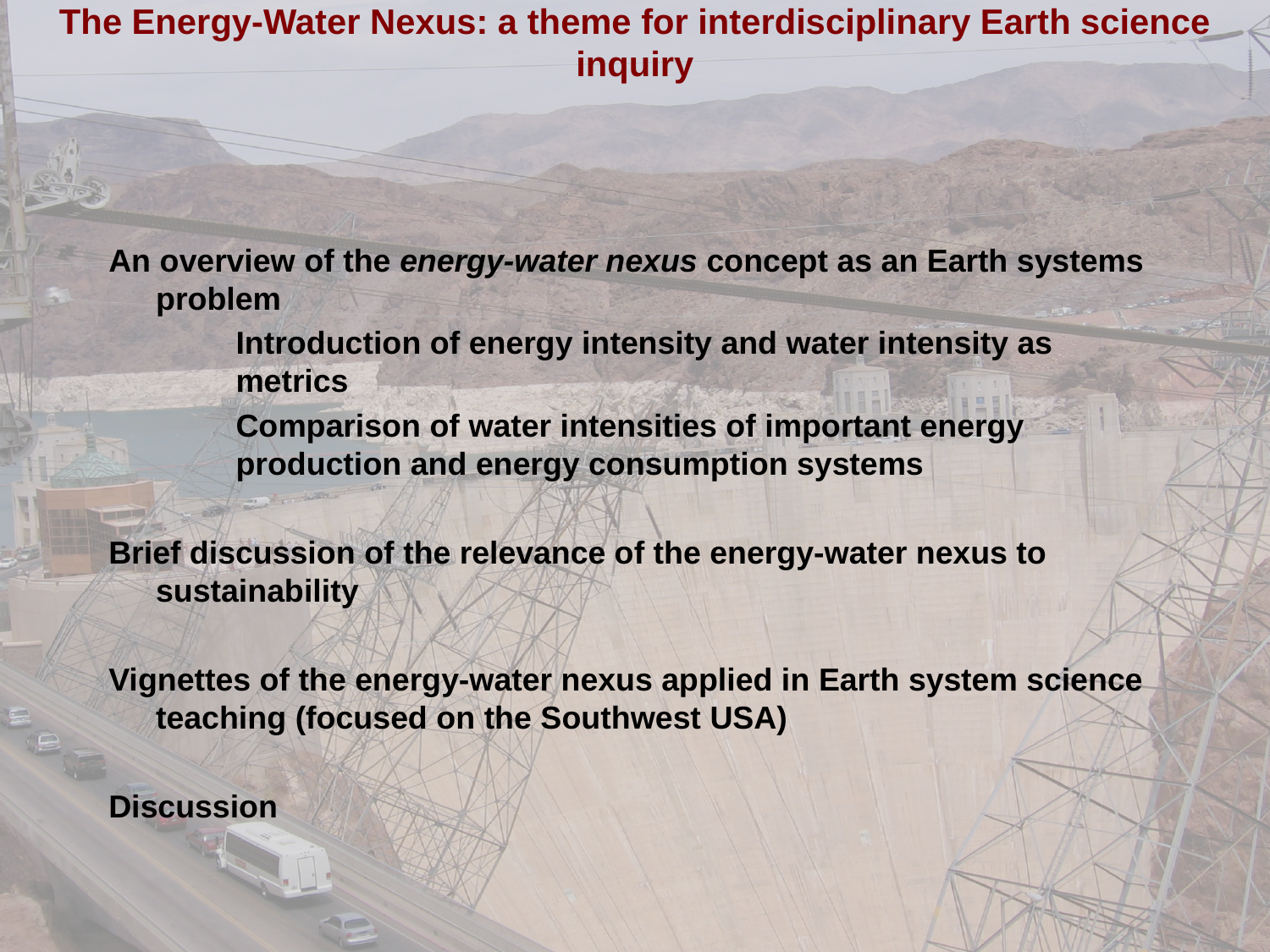

# The Energy-Water Nexus: a theme for interdisciplinary Earth science inquiry
An overview of the energy-water nexus concept as an Earth systems problem
	Introduction of energy intensity and water intensity as metrics
	Comparison of water intensities of important energy production and energy consumption systems

Brief discussion of the relevance of the energy-water nexus to sustainability

Vignettes of the energy-water nexus applied in Earth system science teaching (focused on the Southwest USA)

Discussion